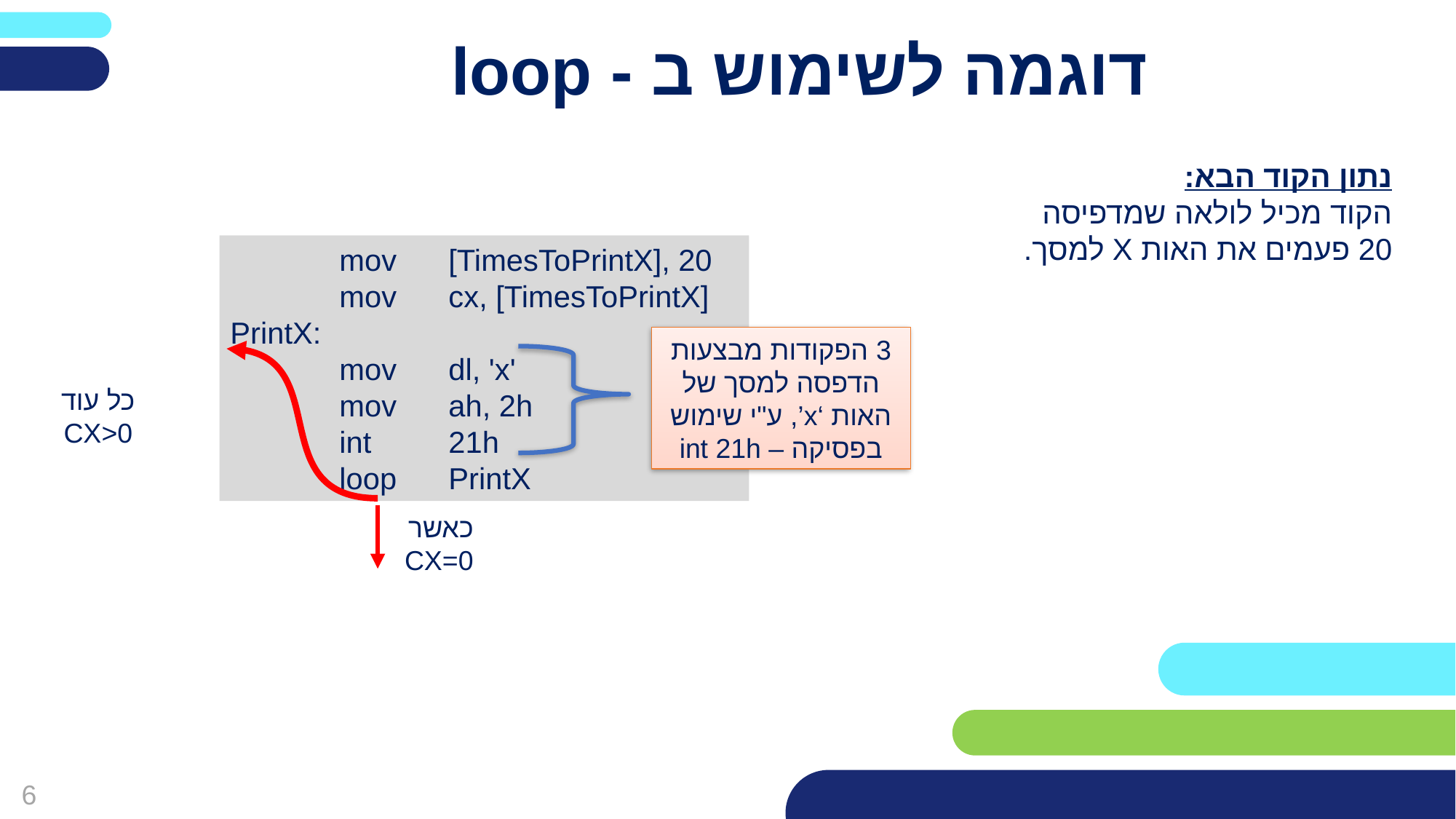

פריסה 2
(הפריסות שונות זו מזו במיקום תיבות הטקסט וגרפיקת הרקע,
ותוכלו לגוון ביניהן)
# דוגמה לשימוש ב - loop
נתון הקוד הבא:
הקוד מכיל לולאה שמדפיסה
20 פעמים את האות X למסך.
את השקופית הזו תוכלו לשכפל, על מנת ליצור שקופיות נוספות הזהות לה – אליהן תוכלו להכניס את התכנים.

כדי לשכפל אותה, לחצו עליה קליק ימיני בתפריט השקופיות בצד ובחרו
"שכפל שקופית" או "Duplicate Slide"
(מחקו ריבוע זה לאחר הקריאה)
	mov	[TimesToPrintX], 20
	mov	cx, [TimesToPrintX]
PrintX:
	mov	dl, 'x'
	mov	ah, 2h
	int	21h
	loop	PrintX
3 הפקודות מבצעות הדפסה למסך של האות ‘x’, ע"י שימוש בפסיקה – int 21h

כל עוד CX>0
כאשר CX=0